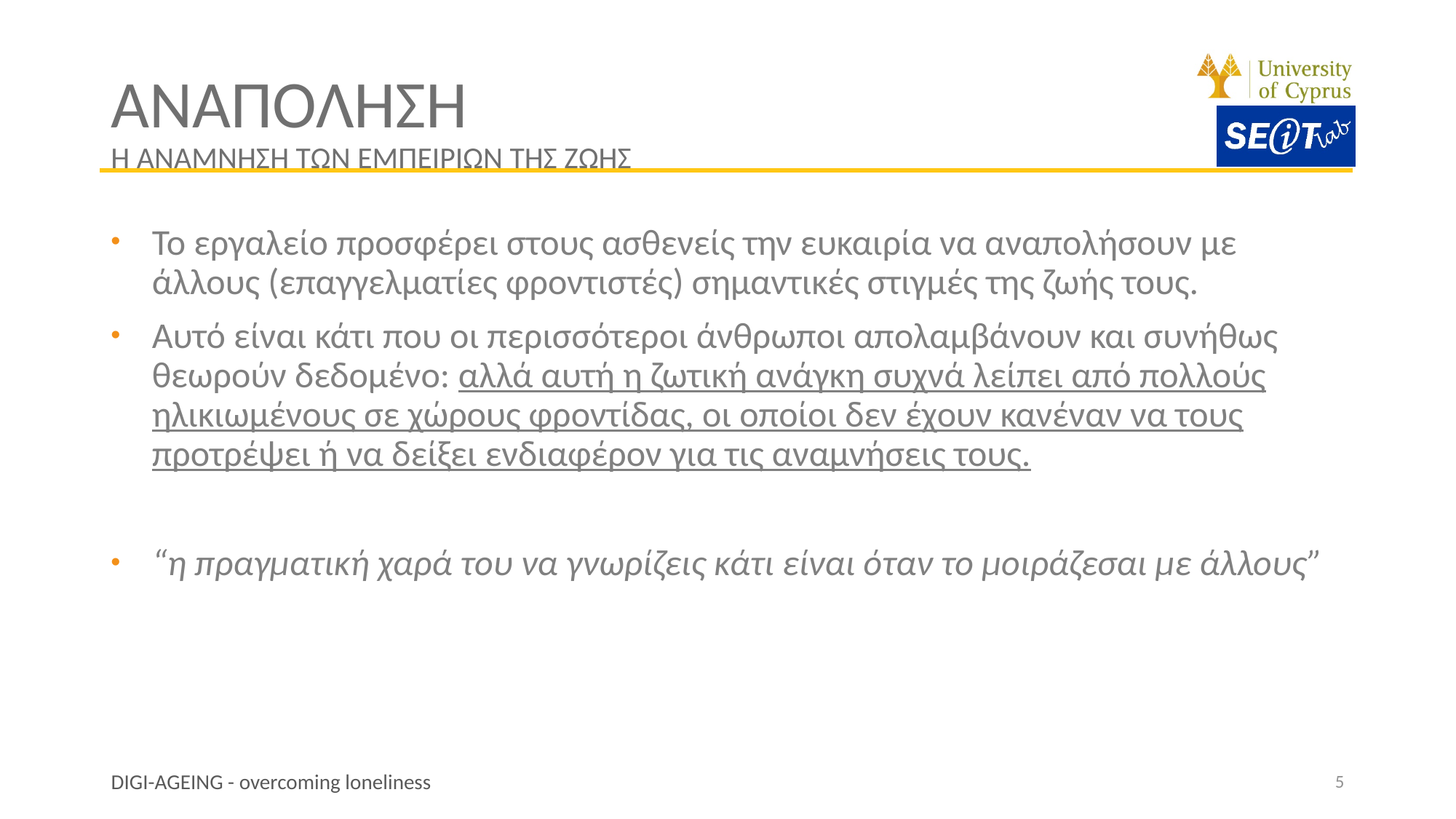

# ΑΝΑΠΟΛΗΣΗ Η αναμνηση των εμπειριων της ζωης
Το εργαλείο προσφέρει στους ασθενείς την ευκαιρία να αναπολήσουν με άλλους (επαγγελματίες φροντιστές) σημαντικές στιγμές της ζωής τους.
Αυτό είναι κάτι που οι περισσότεροι άνθρωποι απολαμβάνουν και συνήθως θεωρούν δεδομένο: αλλά αυτή η ζωτική ανάγκη συχνά λείπει από πολλούς ηλικιωμένους σε χώρους φροντίδας, οι οποίοι δεν έχουν κανέναν να τους προτρέψει ή να δείξει ενδιαφέρον για τις αναμνήσεις τους.

“η πραγματική χαρά του να γνωρίζεις κάτι είναι όταν το μοιράζεσαι με άλλους”
5